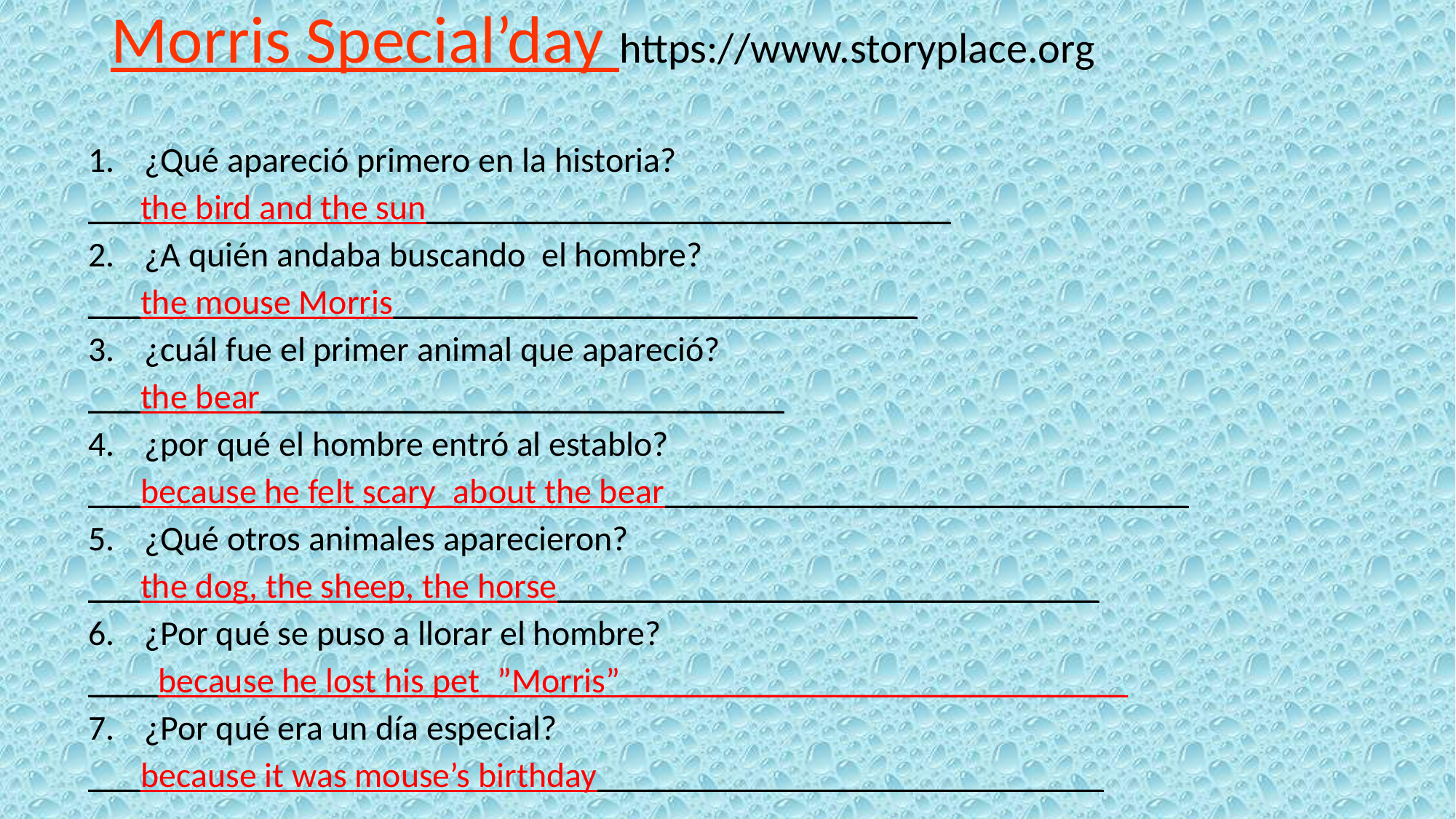

# Morris Special’day https://www.storyplace.org

¿Qué apareció primero en la historia?
___the bird and the sun______________________________
¿A quién andaba buscando  el hombre?
___the mouse Morris______________________________
¿cuál fue el primer animal que apareció?
___the bear______________________________
¿por qué el hombre entró al establo?
___because he felt scary_about the bear______________________________
¿Qué otros animales aparecieron?
___the dog, the sheep, the horse_______________________________
¿Por qué se puso a llorar el hombre?
____because he lost his pet_”Morris”_____________________________
¿Por qué era un día especial?
___because it was mouse’s birthday_____________________________